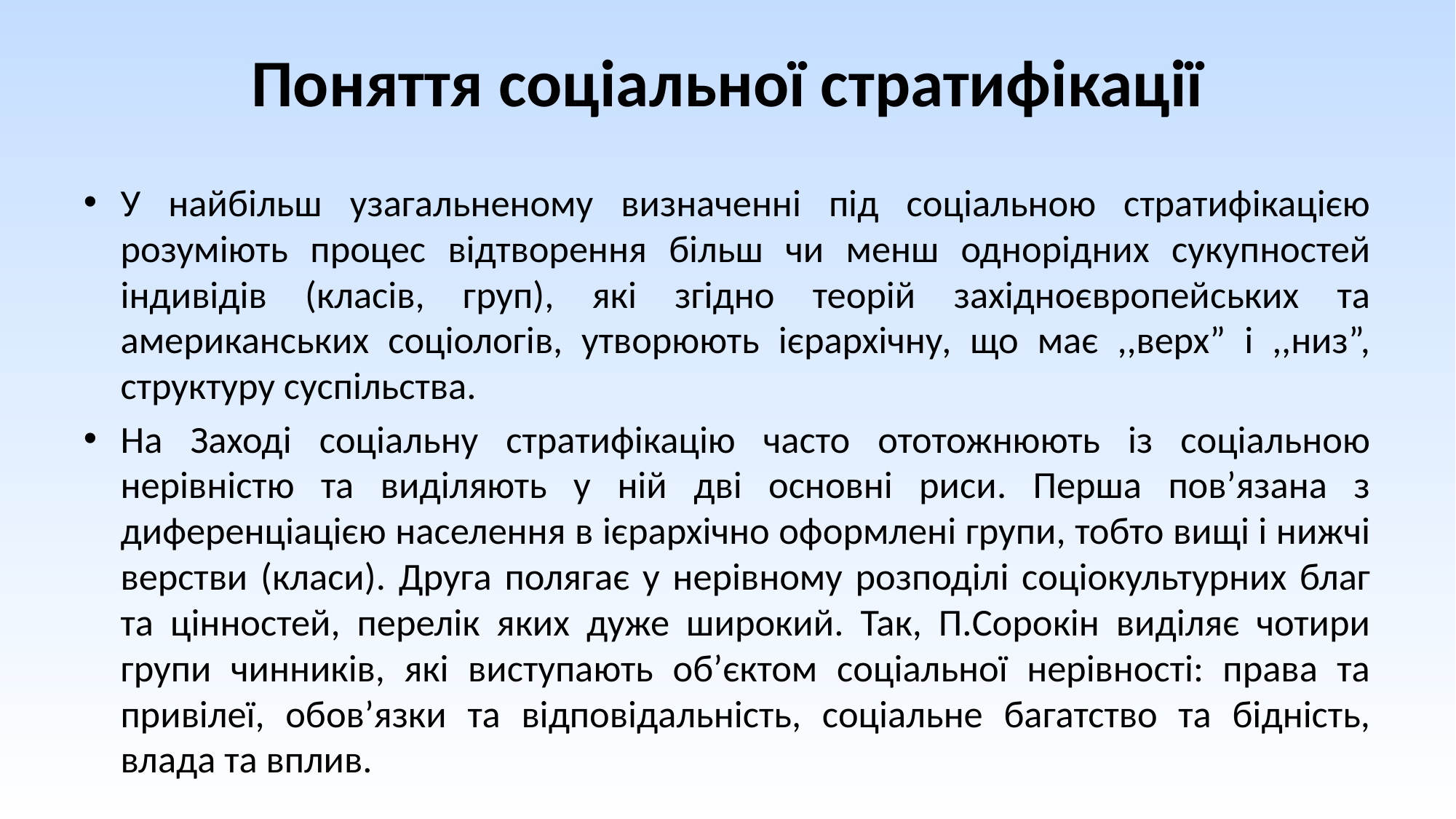

# Поняття соціальної стратифікації
У найбільш узагальненому визначенні під соціальною стратифікацією розуміють процес відтворення більш чи менш однорідних сукупностей індивідів (класів, груп), які згідно теорій західноєвропейських та американських соціологів, утворюють ієрархічну, що має ,,верх” і ,,низ”, структуру суспільства.
На Заході соціальну стратифікацію часто ототожнюють із соціальною нерівністю та виділяють у ній дві основні риси. Перша пов’язана з диференціацією населення в ієрархічно оформлені групи, тобто вищі і нижчі верстви (класи). Друга полягає у нерівному розподілі соціокультурних благ та цінностей, перелік яких дуже широкий. Так, П.Сорокін виділяє чотири групи чинників, які виступають об’єктом соціальної нерівності: права та привілеї, обов’язки та відповідальність, соціальне багатство та бідність, влада та вплив.